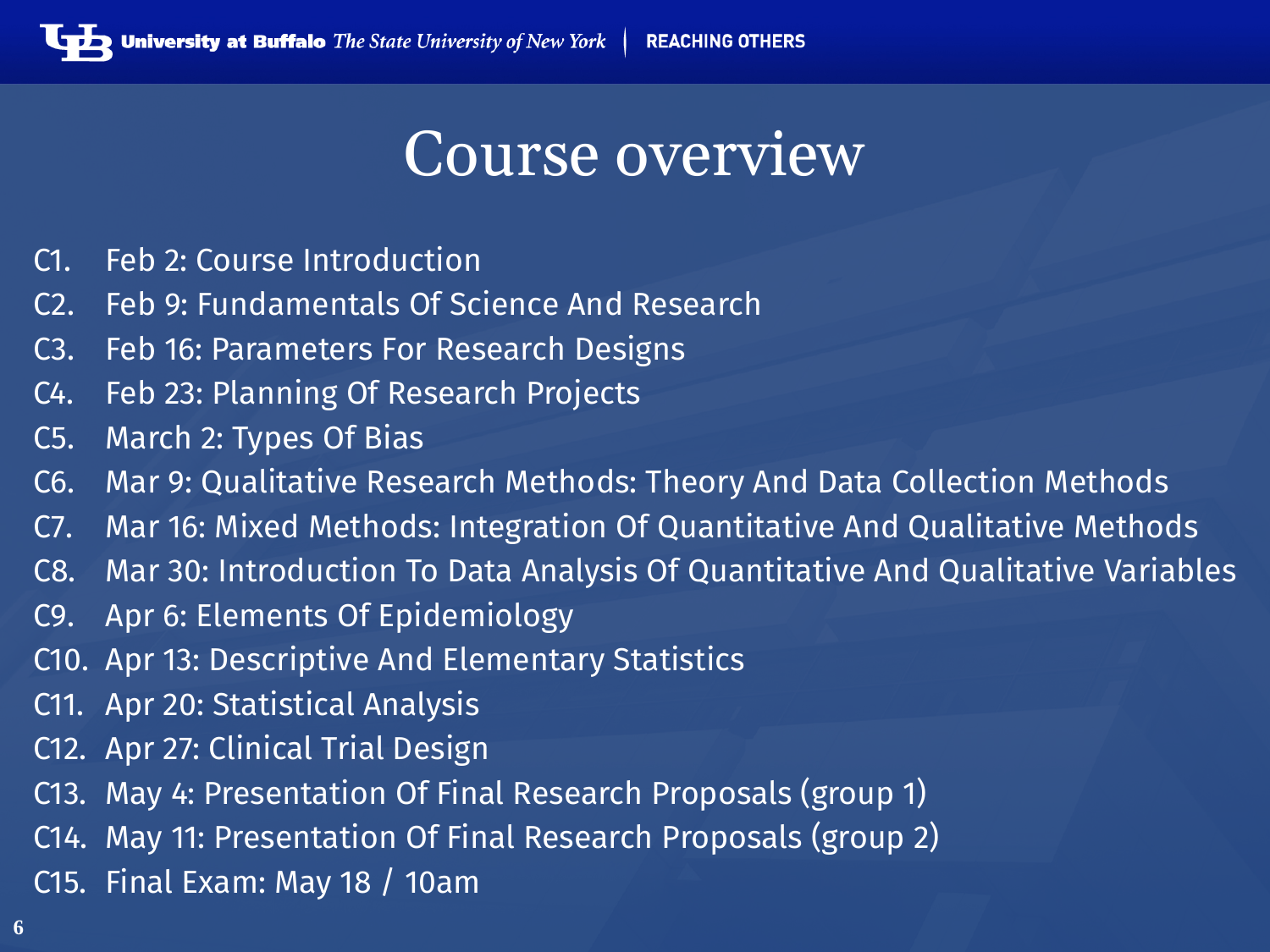

# Course overview
C1.	Feb 2: Course Introduction
C2.	Feb 9: Fundamentals Of Science And Research
C3.	Feb 16: Parameters For Research Designs
C4.	Feb 23: Planning Of Research Projects
C5.	March 2: Types Of Bias
C6.	Mar 9: Qualitative Research Methods: Theory And Data Collection Methods
C7.	Mar 16: Mixed Methods: Integration Of Quantitative And Qualitative Methods
C8.	Mar 30: Introduction To Data Analysis Of Quantitative And Qualitative Variables
C9.	Apr 6: Elements Of Epidemiology
C10.	Apr 13: Descriptive And Elementary Statistics
C11.	Apr 20: Statistical Analysis
C12.	Apr 27: Clinical Trial Design
C13.	May 4: Presentation Of Final Research Proposals (group 1)
C14.	May 11: Presentation Of Final Research Proposals (group 2)
C15.	Final Exam: May 18 / 10am

6